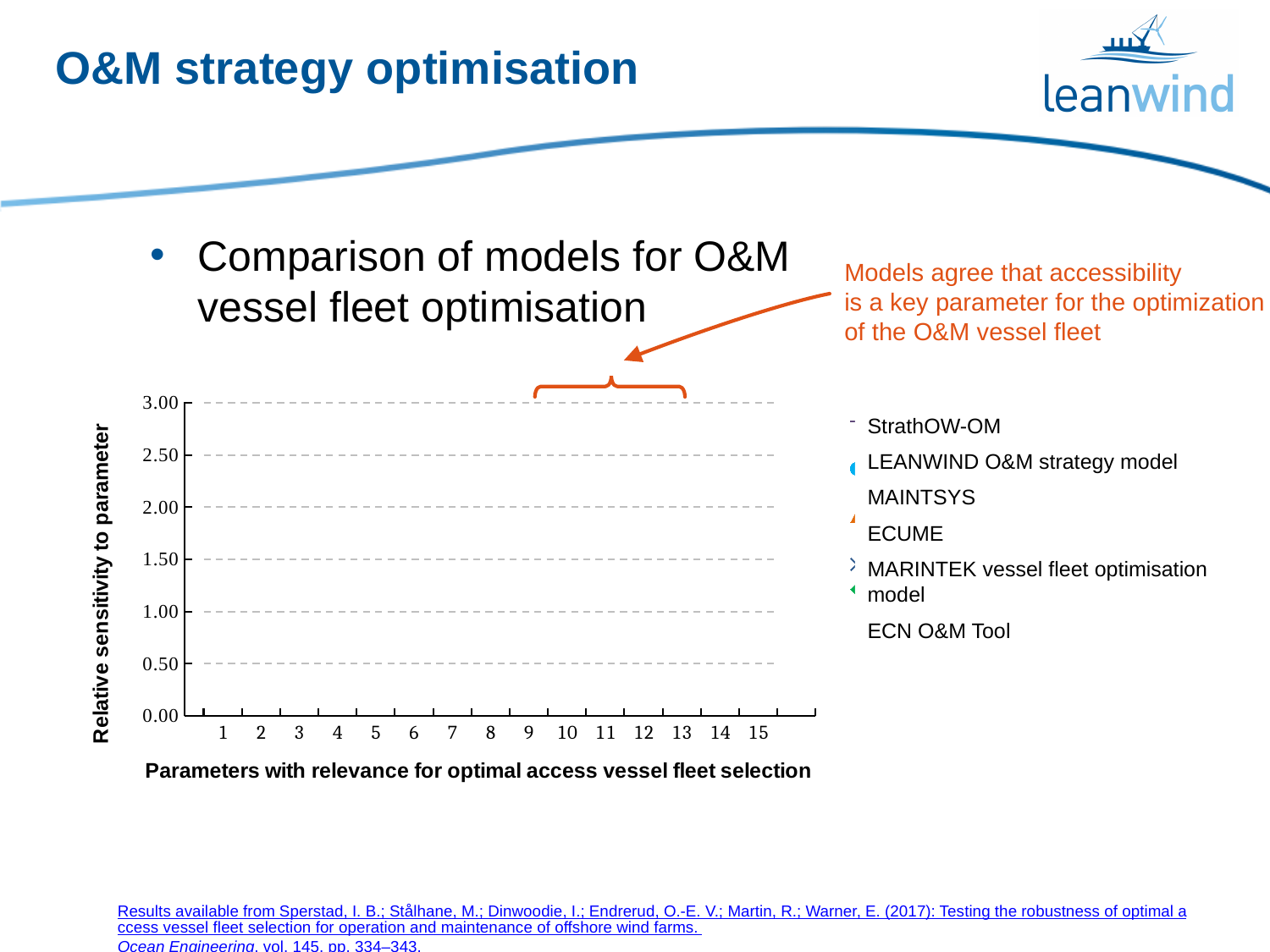

# O&M strategy optimisation

Comparison of models for O&M
vessel fleet optimisation
Models agree that accessibility
is a key parameter for the optimization
of the O&M vessel fleet

### Chart

| Category |  | StrathOW-OM | NOWIcob | MAINTSYS | ECUME | MARINTEK | ECN | Gridline 0.5 | Gridline 1.0 | Gridline 1.5 | Gridline 2.0 | Gridline 2.5 | Gridline 3.0 |
|---|---|---|---|---|---|---|---|---|---|---|---|---|---|
StrathOW-OM
LEANWIND O&M strategy model
MAINTSYS
ECUME
MARINTEK vessel fleet optimisation model
ECN O&M Tool
Results available from Sperstad, I. B.; Stålhane, M.; Dinwoodie, I.; Endrerud, O.-E. V.; Martin, R.; Warner, E. (2017): Testing the robustness of optimal access vessel fleet selection for operation and maintenance of offshore wind farms. Ocean Engineering, vol. 145, pp. 334–343.